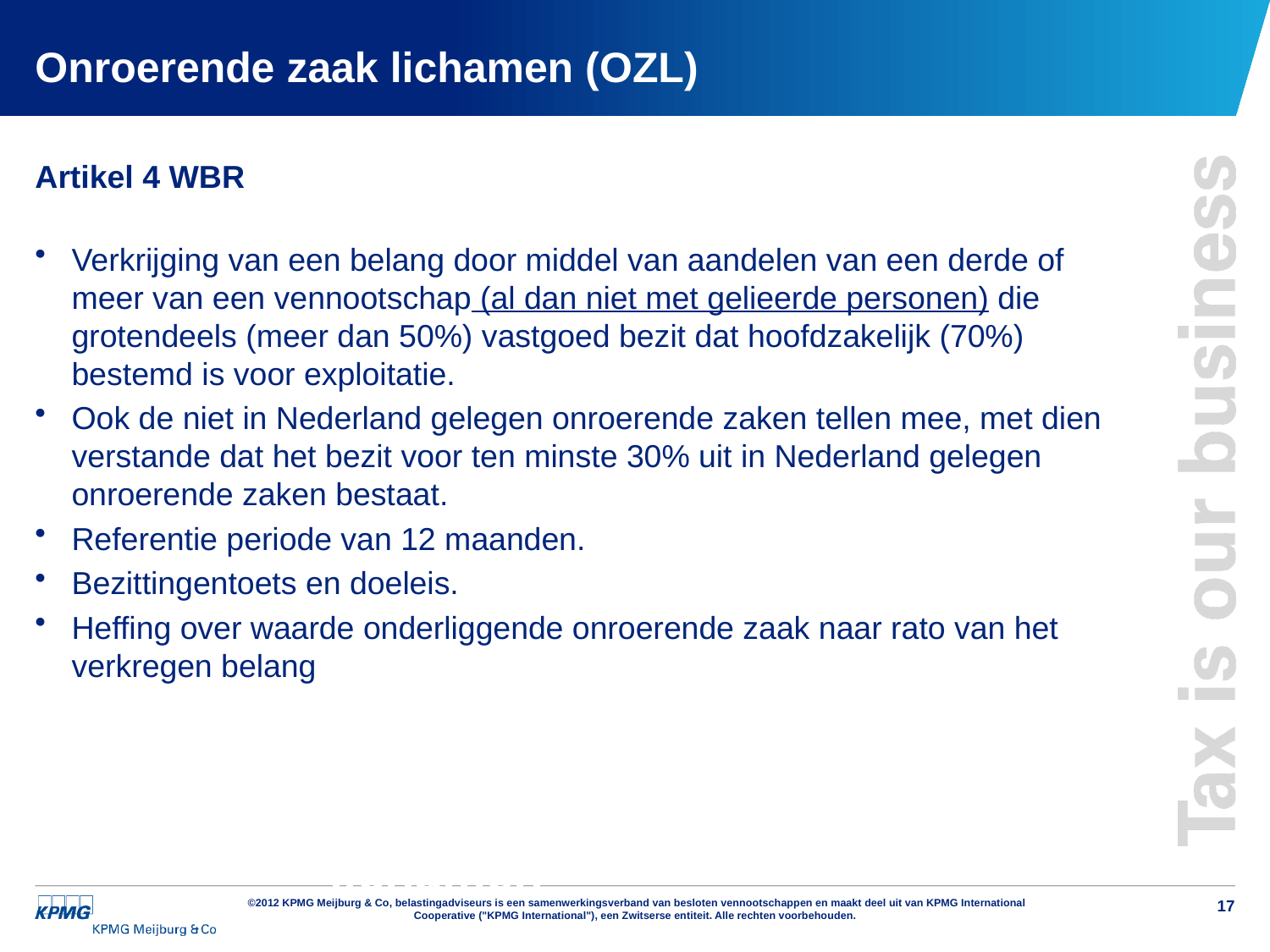

# Onroerende zaak lichamen (OZL)
Artikel 4 WBR
Verkrijging van een belang door middel van aandelen van een derde of meer van een vennootschap (al dan niet met gelieerde personen) die grotendeels (meer dan 50%) vastgoed bezit dat hoofdzakelijk (70%) bestemd is voor exploitatie.
Ook de niet in Nederland gelegen onroerende zaken tellen mee, met dien verstande dat het bezit voor ten minste 30% uit in Nederland gelegen onroerende zaken bestaat.
Referentie periode van 12 maanden.
Bezittingentoets en doeleis.
Heffing over waarde onderliggende onroerende zaak naar rato van het verkregen belang

Onroerende zaak lichamen